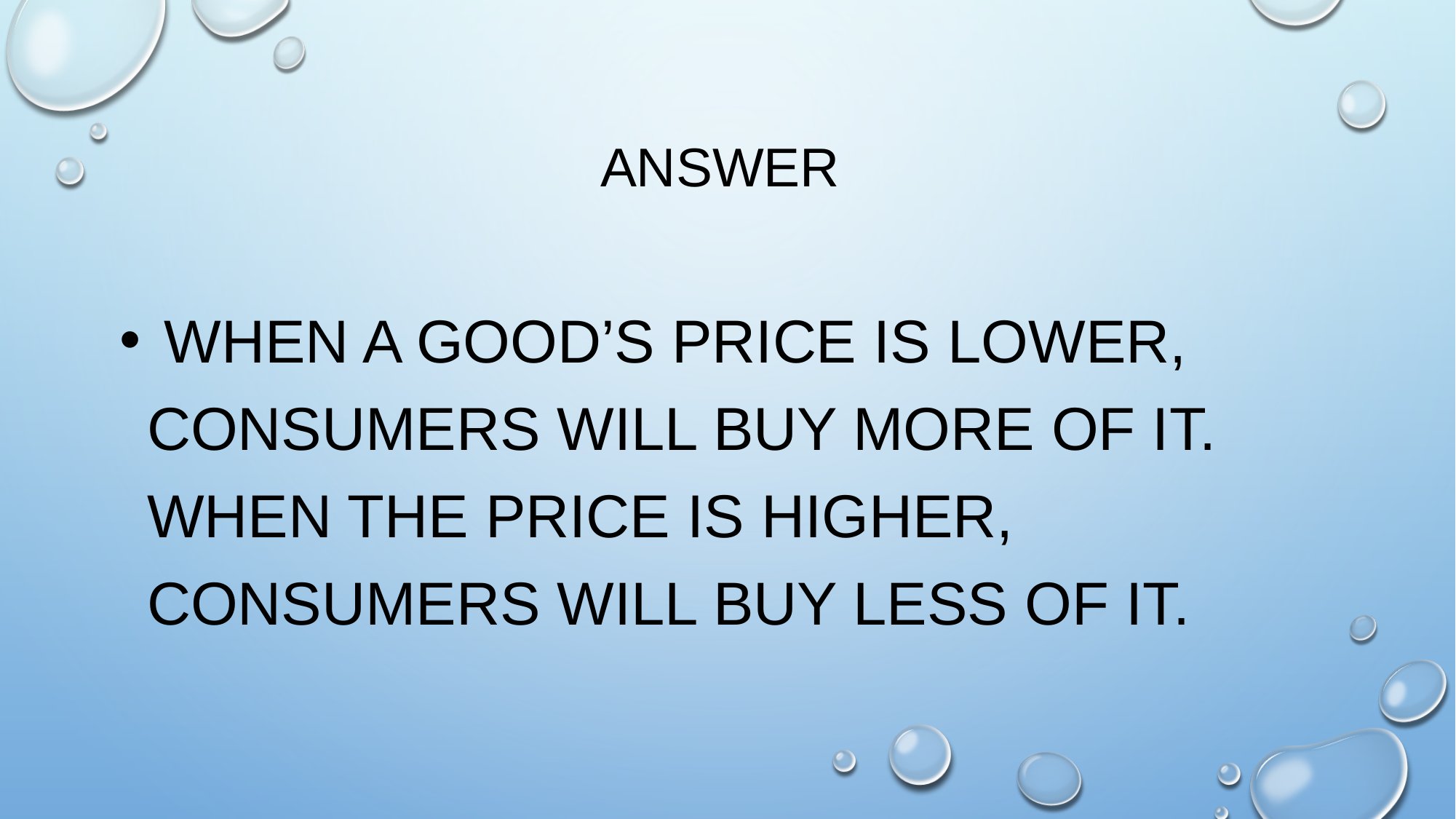

# Answer
 When a good’s price is lower, consumers will buy more of it. When the price is higher, consumers will buy less of it.